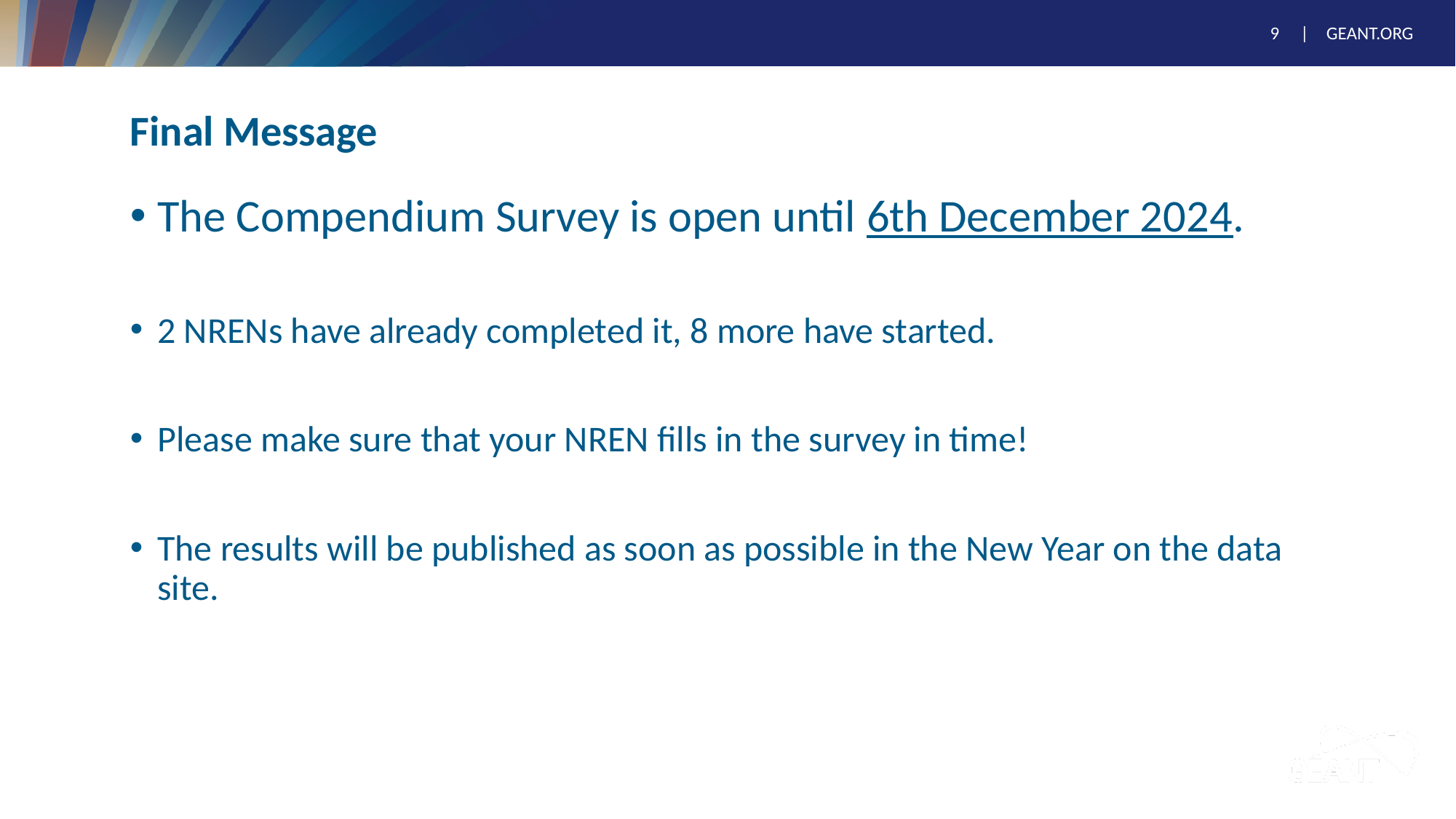

# Final Message
The Compendium Survey is open until 6th December 2024.

2 NRENs have already completed it, 8 more have started.

Please make sure that your NREN fills in the survey in time!

The results will be published as soon as possible in the New Year on the data site.